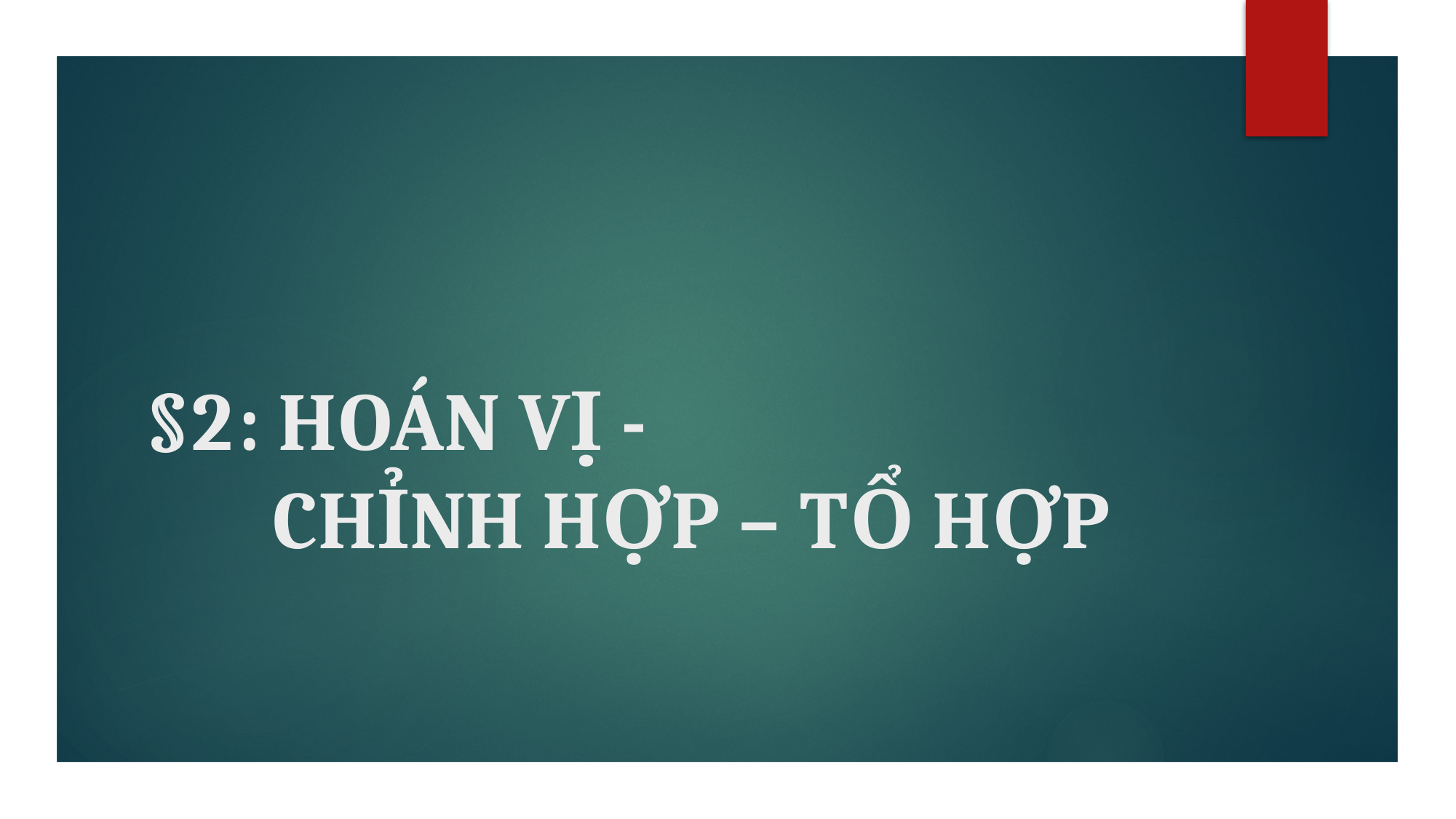

# §2: HOÁN VỊ - CHỈNH HỢP – TỔ HỢP